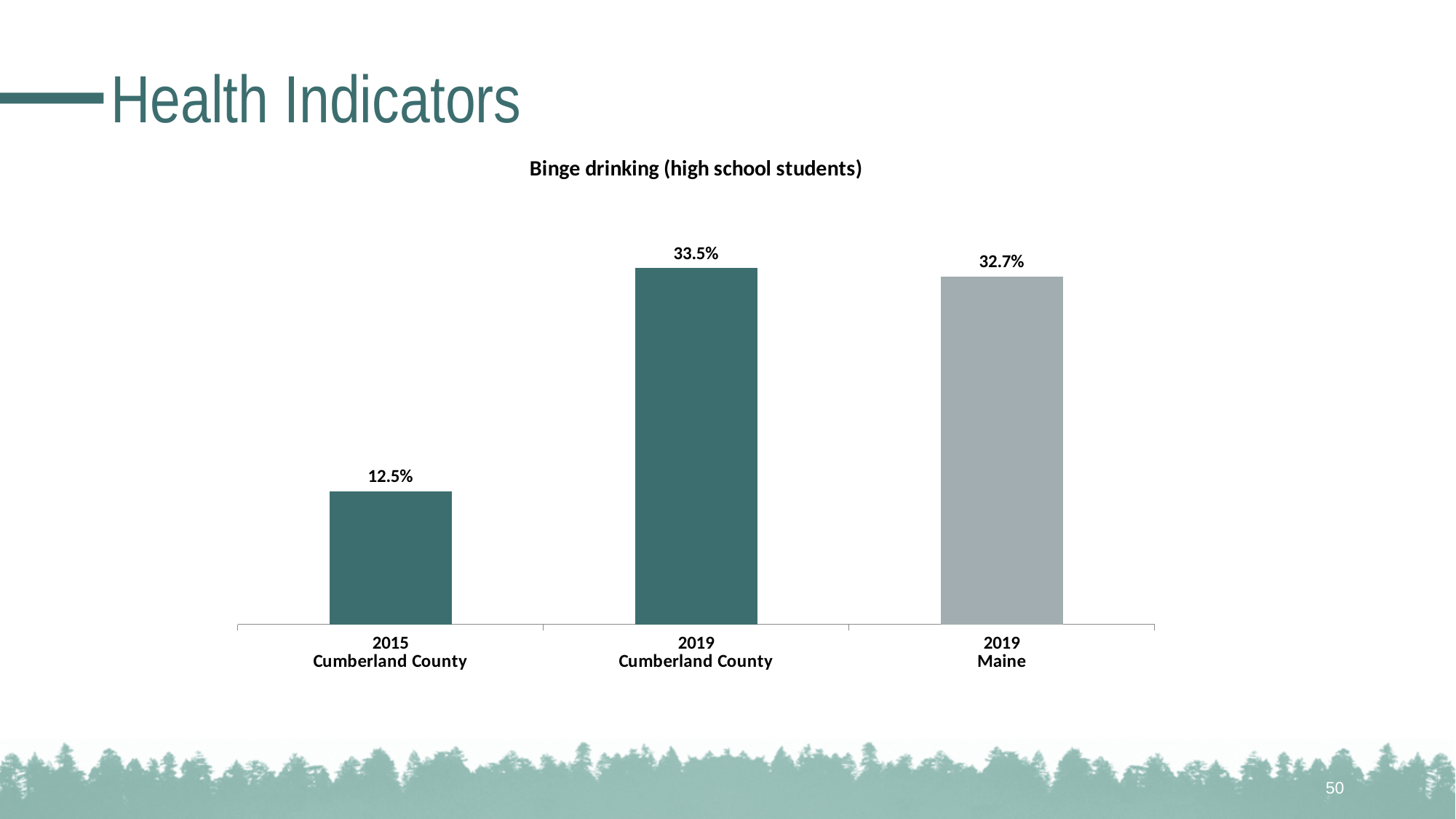

# Health Indicators

### Chart: Binge drinking (high school students)

| Category | N/A |
|---|---|
| 2015
Cumberland County | 0.125 |
| 2019
Cumberland County | 0.335 |
| 2019
Maine | 0.327 |
50